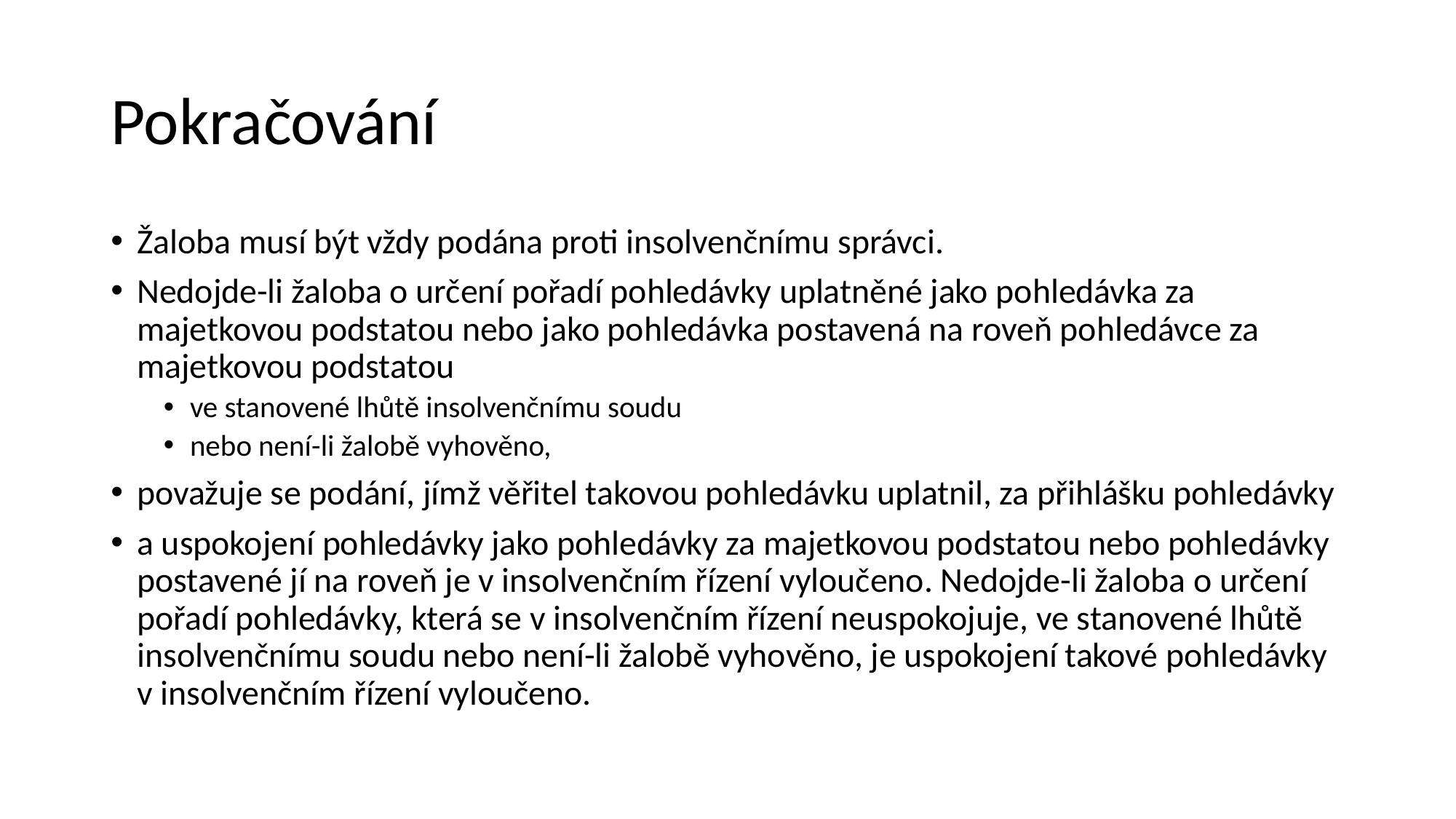

# Pokračování
Žaloba musí být vždy podána proti insolvenčnímu správci.
Nedojde-li žaloba o určení pořadí pohledávky uplatněné jako pohledávka za majetkovou podstatou nebo jako pohledávka postavená na roveň pohledávce za majetkovou podstatou
ve stanovené lhůtě insolvenčnímu soudu
nebo není-li žalobě vyhověno,
považuje se podání, jímž věřitel takovou pohledávku uplatnil, za přihlášku pohledávky
a uspokojení pohledávky jako pohledávky za majetkovou podstatou nebo pohledávky postavené jí na roveň je v insolvenčním řízení vyloučeno. Nedojde-li žaloba o určení pořadí pohledávky, která se v insolvenčním řízení neuspokojuje, ve stanovené lhůtě insolvenčnímu soudu nebo není-li žalobě vyhověno, je uspokojení takové pohledávky v insolvenčním řízení vyloučeno.